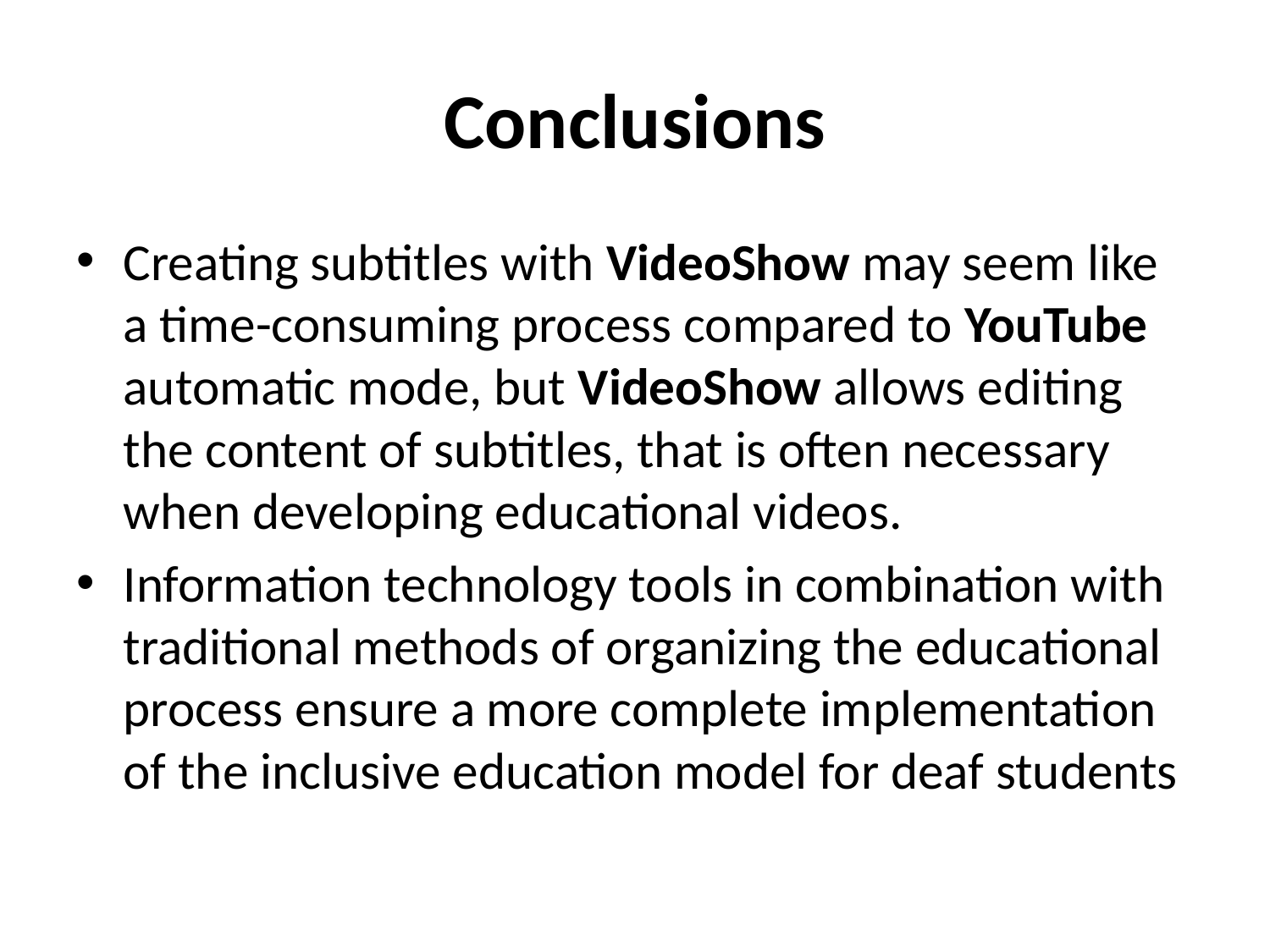

# Conclusions
Creating subtitles with VideoShow may seem like a time-consuming process compared to YouTube automatic mode, but VideoShow allows editing the content of subtitles, that is often necessary when developing educational videos.
Information technology tools in combination with traditional methods of organizing the educational process ensure a more complete implementation of the inclusive education model for deaf students